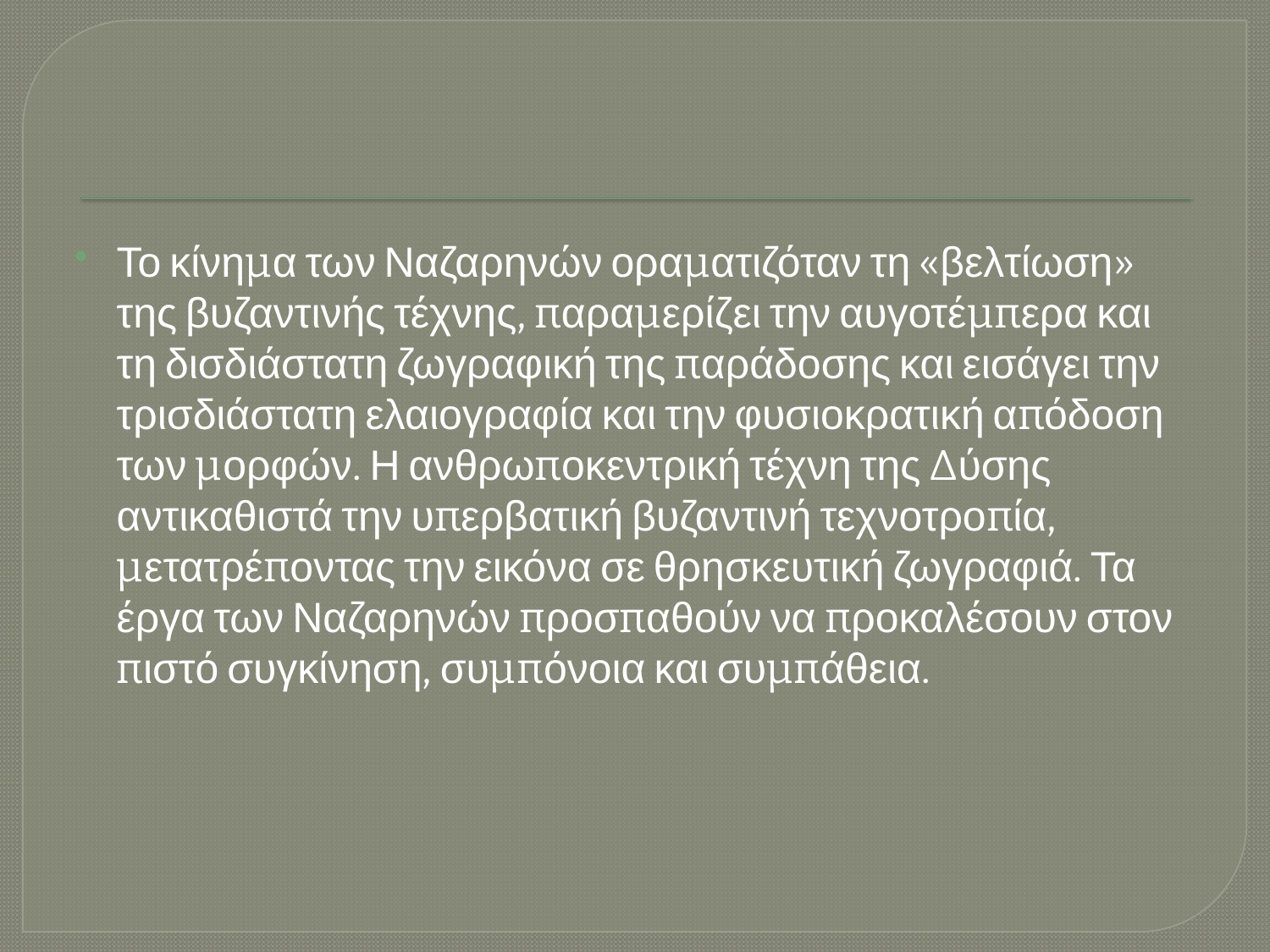

#
Το κίνημα των Ναζαρηνών οραματιζόταν τη «βελτίωση» της βυζαντινής τέχνης, παραμερίζει την αυγοτέμπερα και τη δισδιάστατη ζωγραφική της παράδοσης και εισάγει την τρισδιάστατη ελαιογραφία και την φυσιοκρατική απόδοση των μορφών. Η ανθρωποκεντρική τέχνη της Δύσης αντικαθιστά την υπερβατική βυζαντινή τεχνοτροπία, μετατρέποντας την εικόνα σε θρησκευτική ζωγραφιά. Τα έργα των Ναζαρηνών προσπαθούν να προκαλέσουν στον πιστό συγκίνηση, συμπόνοια και συμπάθεια.